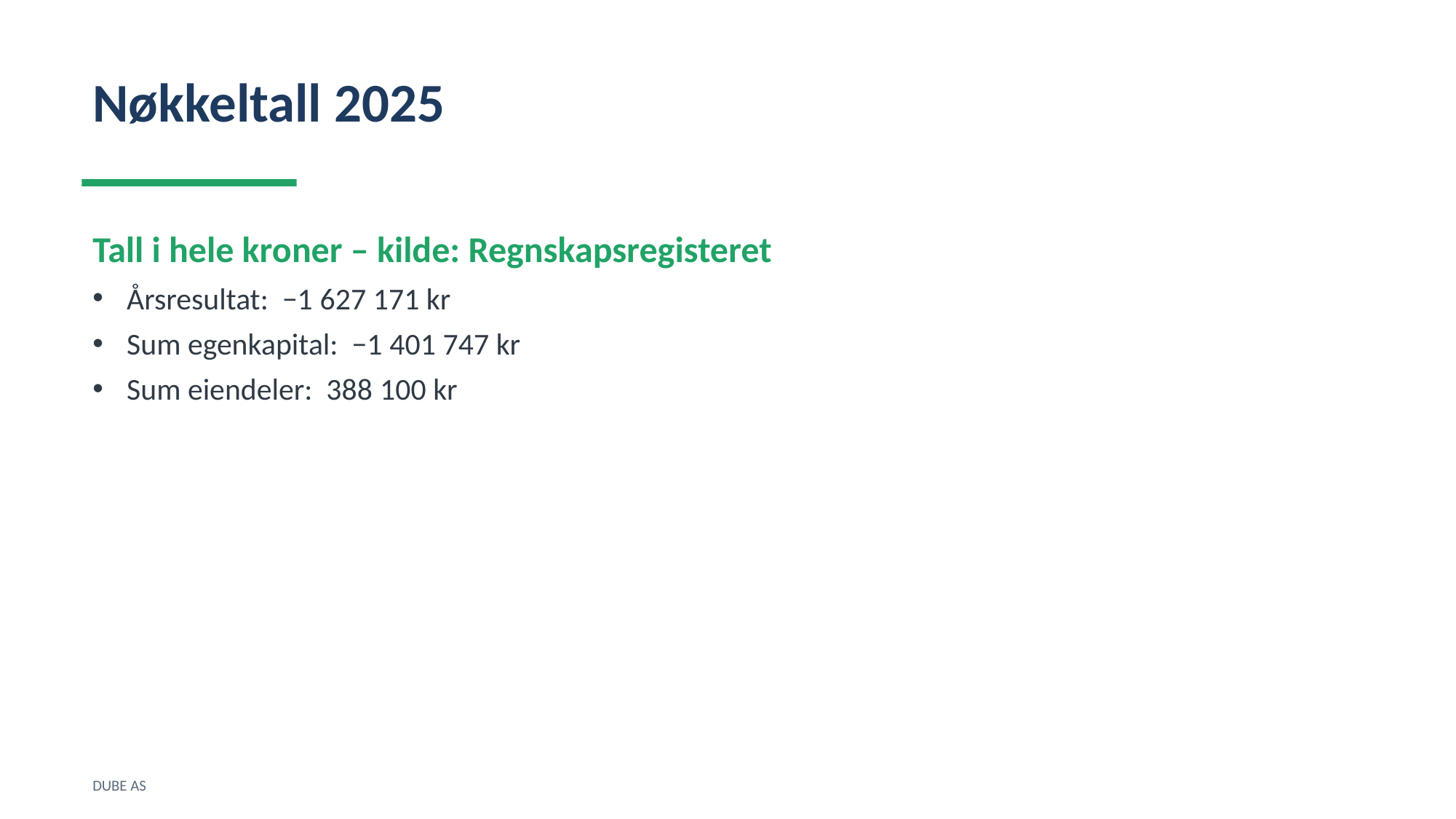

Nøkkeltall 2025

Tall i hele kroner – kilde: Regnskapsregisteret
Årsresultat:  −1 627 171 kr
Sum egenkapital:  −1 401 747 kr
Sum eiendeler:  388 100 kr
DUBE AS